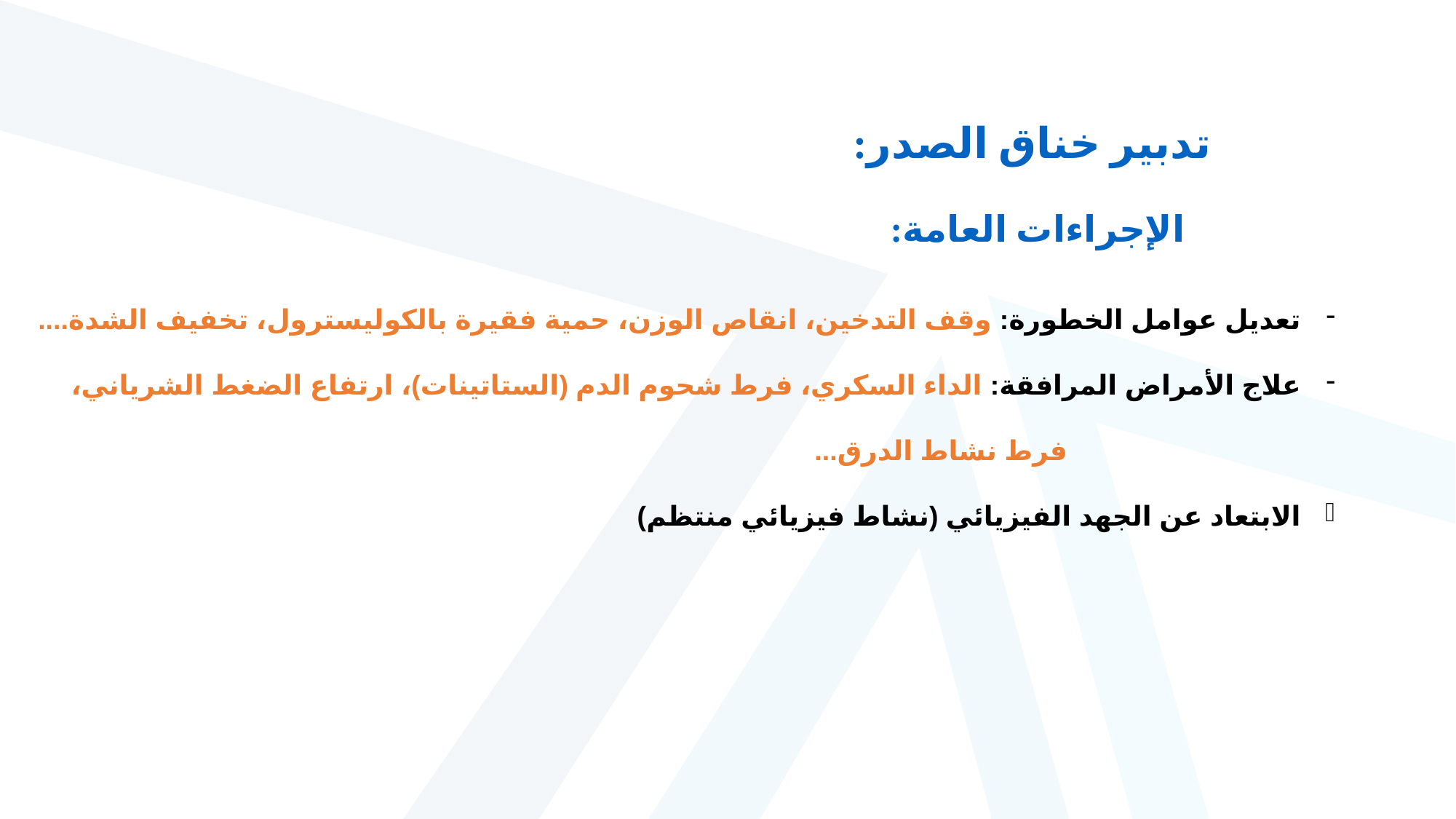

تدبير خناق الصدر:
الإجراءات العامة:
تعديل عوامل الخطورة: وقف التدخين، انقاص الوزن، حمية فقيرة بالكوليسترول، تخفيف الشدة....
علاج الأمراض المرافقة: الداء السكري، فرط شحوم الدم (الستاتينات)، ارتفاع الضغط الشرياني،
                                   فرط نشاط الدرق...
الابتعاد عن الجهد الفيزيائي (نشاط فيزيائي منتظم)